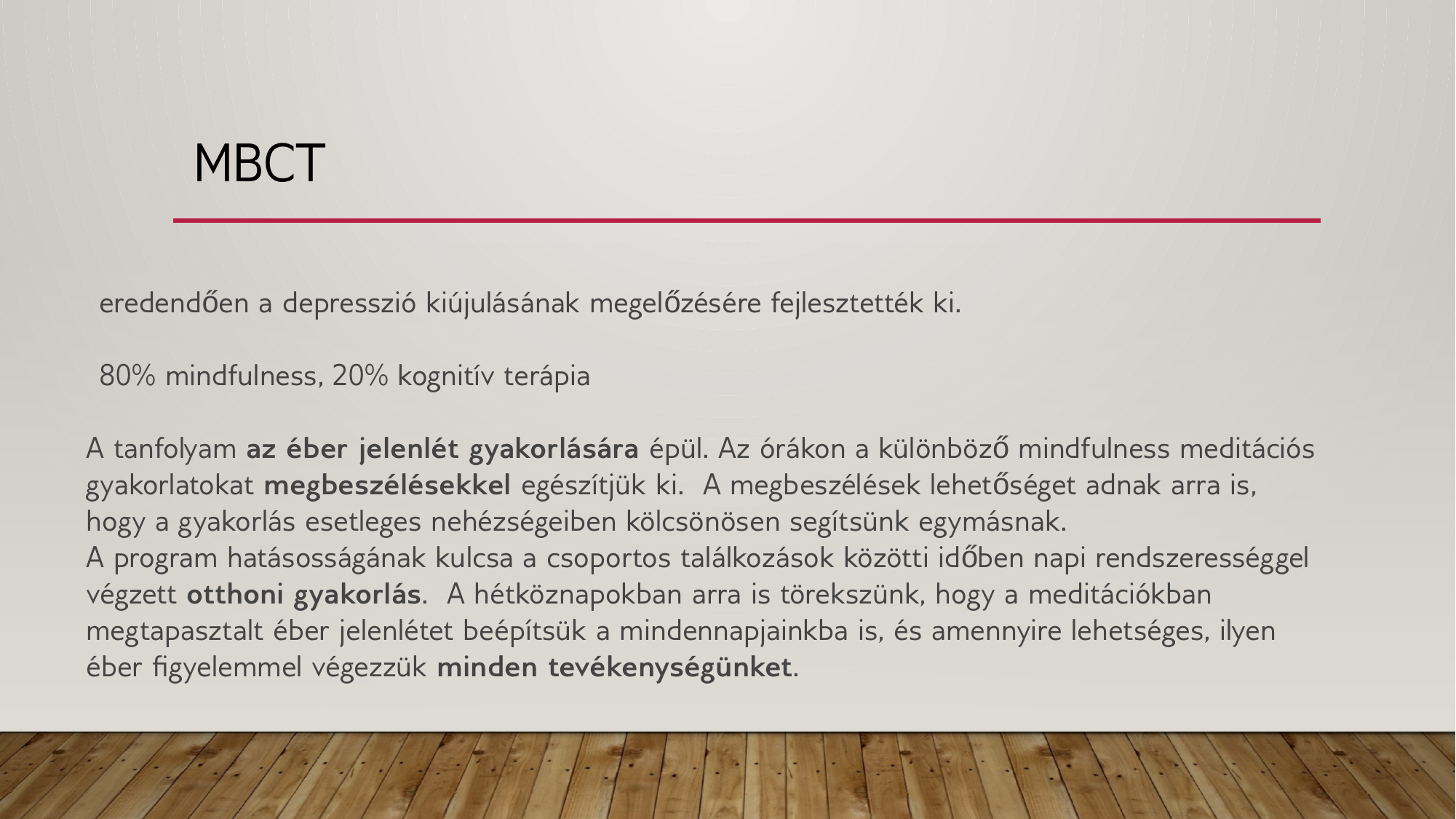

MBCT
eredendően a depresszió kiújulásának megelőzésére fejlesztették ki.

80% mindfulness, 20% kognitív terápia
A tanfolyam az éber jelenlét gyakorlására épül. Az órákon a különböző mindfulness meditációs gyakorlatokat megbeszélésekkel egészítjük ki.  A megbeszélések lehetőséget adnak arra is, hogy a gyakorlás esetleges nehézségeiben kölcsönösen segítsünk egymásnak.
A program hatásosságának kulcsa a csoportos találkozások közötti időben napi rendszerességgel végzett otthoni gyakorlás.  A hétköznapokban arra is törekszünk, hogy a meditációkban megtapasztalt éber jelenlétet beépítsük a mindennapjainkba is, és amennyire lehetséges, ilyen éber figyelemmel végezzük minden tevékenységünket.